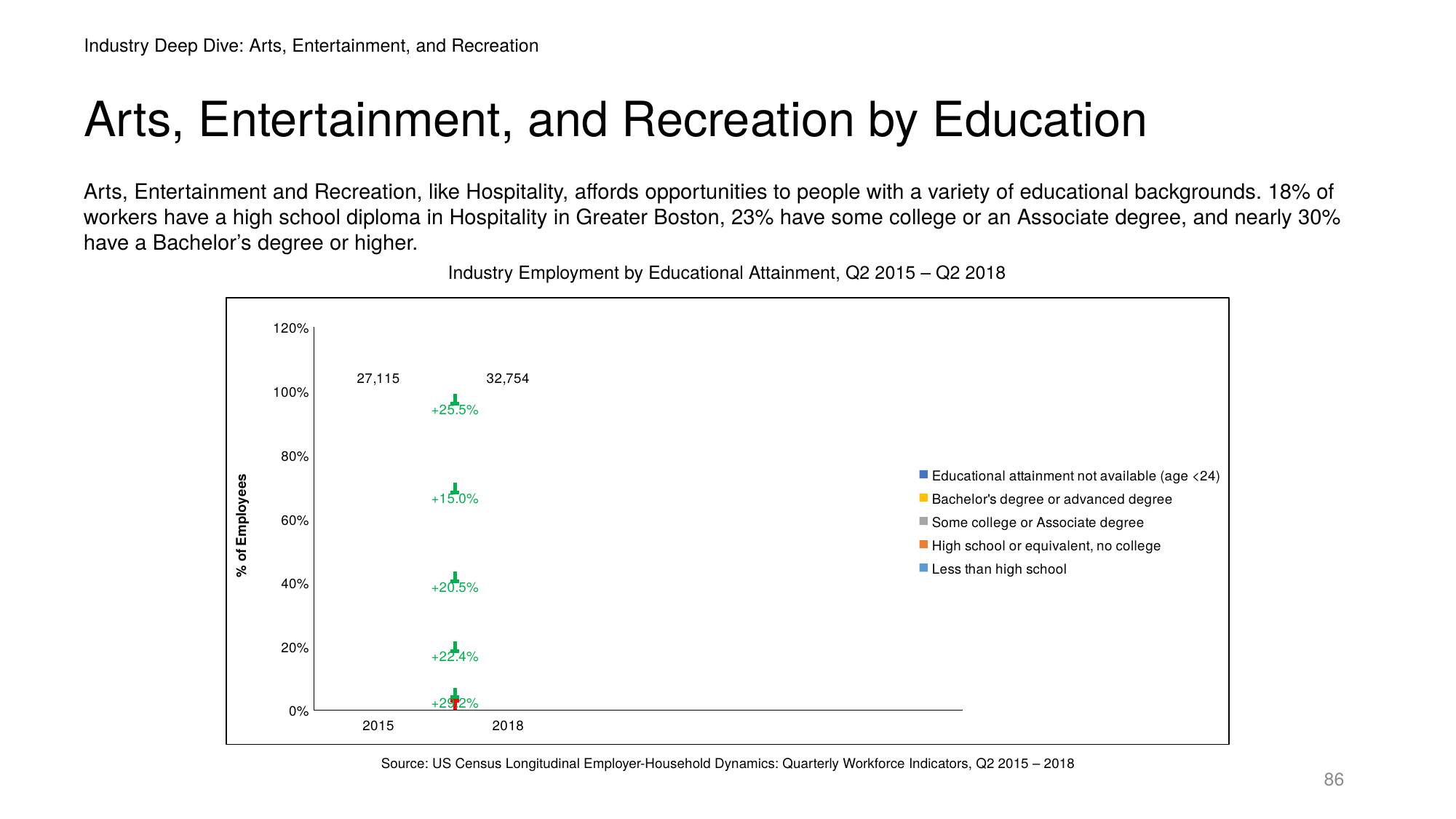

Industry Deep Dive: Arts, Entertainment, and Recreation
# Arts, Entertainment, and Recreation by Education
Arts, Entertainment and Recreation, like Hospitality, affords opportunities to people with a variety of educational backgrounds. 18% of workers have a high school diploma in Hospitality in Greater Boston, 23% have some college or an Associate degree, and nearly 30% have a Bachelor’s degree or higher.
Industry Employment by Educational Attainment, Q2 2015 – Q2 2018
Source: US Census Longitudinal Employer-Household Dynamics: Quarterly Workforce Indicators, Q2 2015 – 2018

### Chart

| Category | Less than high school | High school or equivalent, no college | Some college or Associate degree | Bachelor's degree or advanced degree | Educational attainment not available (age <24) | Increase | Decrease | Share |
|---|---|---|---|---|---|---|---|---|
| 2015 | 2023.0 | 4810.0 | 6293.0 | 8394.0 | 5595.0 | 0.07 | None | 1.0 |
| 2018 | 2614.0 | 5887.0 | 7583.0 | 9649.0 | 7021.0 | 0.21460737619832693 | None | 1.0 |
86